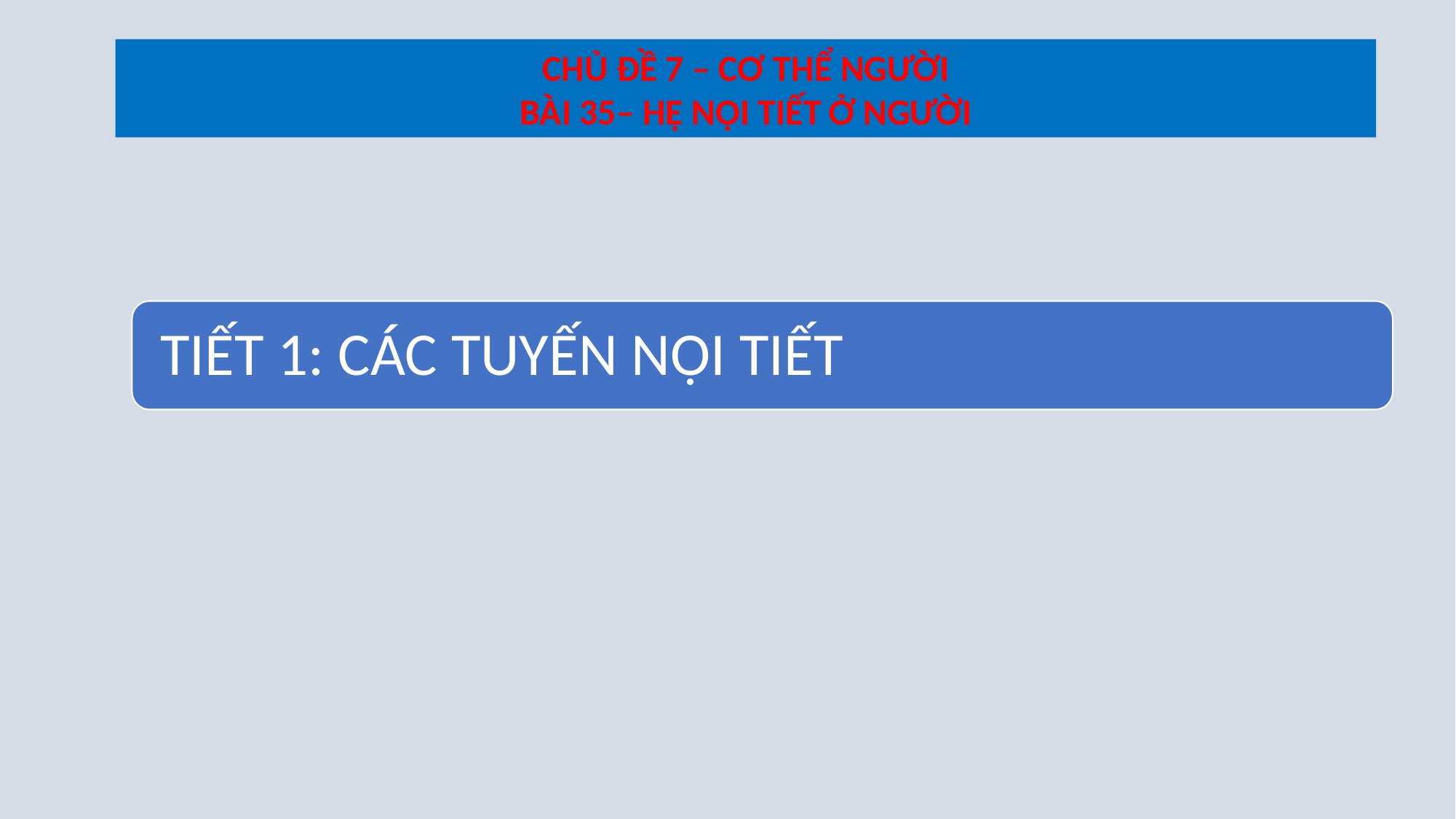

CHỦ ĐỀ 7 – CƠ THỂ NGƯỜI
BÀI 35– HỆ NỘI TIẾT Ở NGƯỜI
TIẾT 1: CÁC TUYẾN NỘI TIẾT